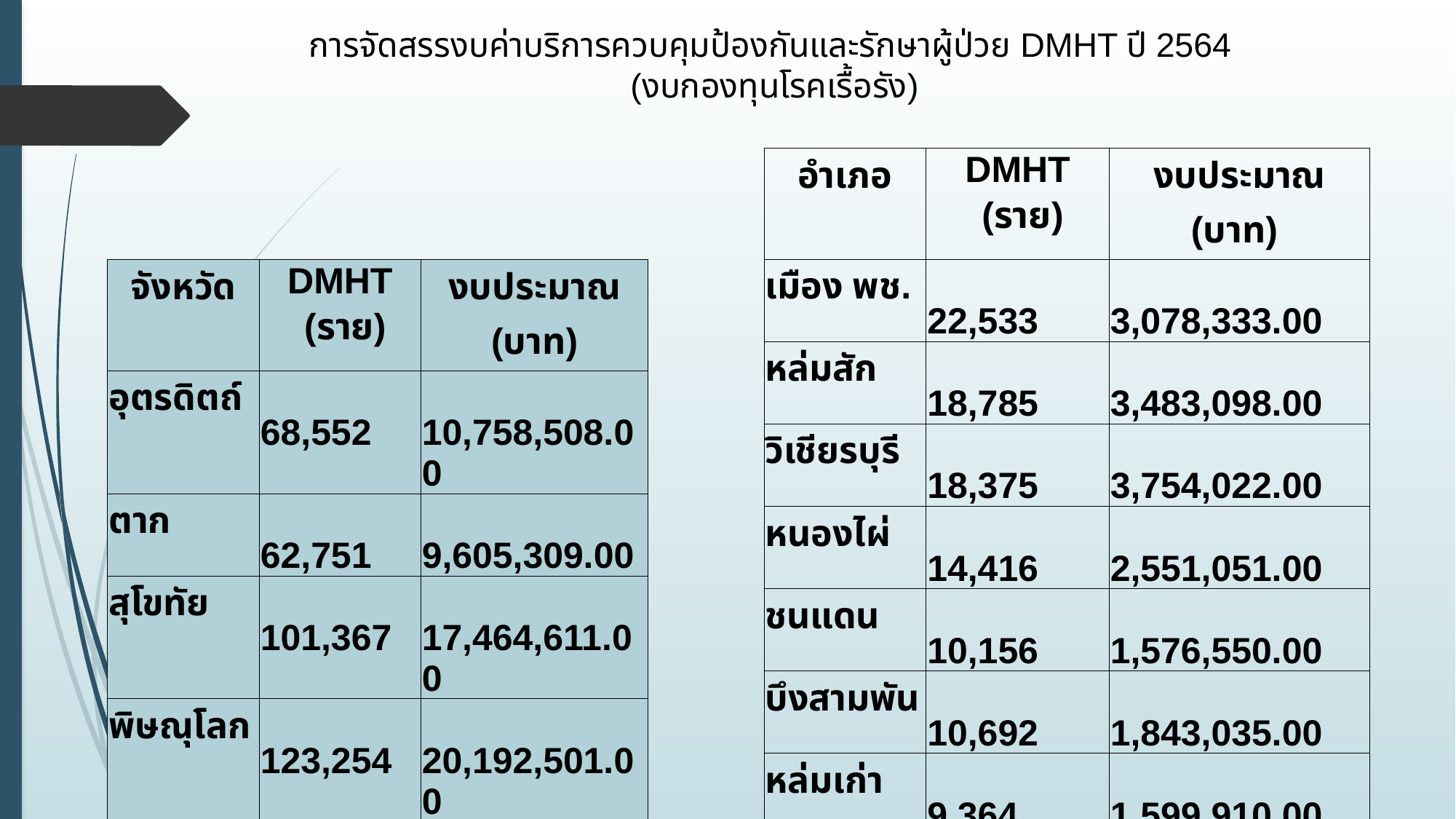

# การจัดสรรงบค่าบริการควบคุมป้องกันและรักษาผู้ป่วย DMHT ปี 2564 (งบกองทุนโรคเรื้อรัง)
| อำเภอ | DMHT (ราย) | งบประมาณ (บาท) |
| --- | --- | --- |
| เมือง พช. | 22,533 | 3,078,333.00 |
| หล่มสัก | 18,785 | 3,483,098.00 |
| วิเชียรบุรี | 18,375 | 3,754,022.00 |
| หนองไผ่ | 14,416 | 2,551,051.00 |
| ชนแดน | 10,156 | 1,576,550.00 |
| บึงสามพัน | 10,692 | 1,843,035.00 |
| หล่มเก่า | 9,364 | 1,599,910.00 |
| ศรีเทพ | 8,434 | 1,601,477.00 |
| วังโป่ง | 4,837 | 856,067.00 |
| เขาค้อ | 4,022 | 674,175.00 |
| น้ำหนาว | 2,309 | 337,335.00 |
| พ่อขุนผาเมือง | 106 | 20,468.00 |
| รวม | 124,029 | 21,375,521.00 |
| จังหวัด | DMHT (ราย) | งบประมาณ (บาท) |
| --- | --- | --- |
| อุตรดิตถ์ | 68,552 | 10,758,508.00 |
| ตาก | 62,751 | 9,605,309.00 |
| สุโขทัย | 101,367 | 17,464,611.00 |
| พิษณุโลก | 123,254 | 20,192,501.00 |
| เพชรบูรณ์ | 124,029 | 21,375,521.00 |
| รวมเขต 2 | 479,953 | 79,396,450.00 |